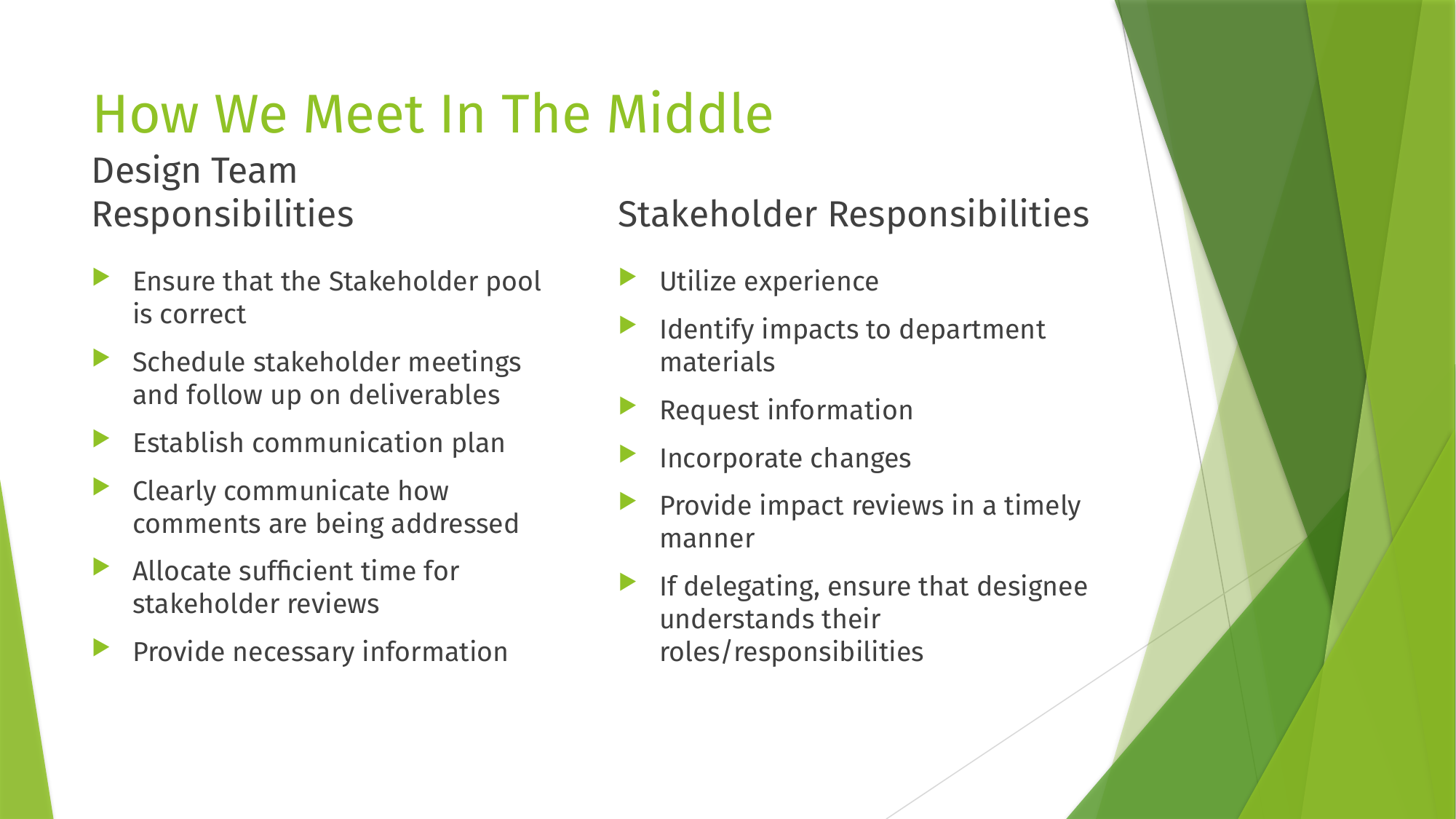

# How We Meet In The Middle
Design Team Responsibilities
Stakeholder Responsibilities
Utilize experience
Identify impacts to department materials
Request information
Incorporate changes
Provide impact reviews in a timely manner
If delegating, ensure that designee understands their roles/responsibilities
Ensure that the Stakeholder pool is correct
Schedule stakeholder meetings and follow up on deliverables
Establish communication plan
Clearly communicate how comments are being addressed
Allocate sufficient time for stakeholder reviews
Provide necessary information